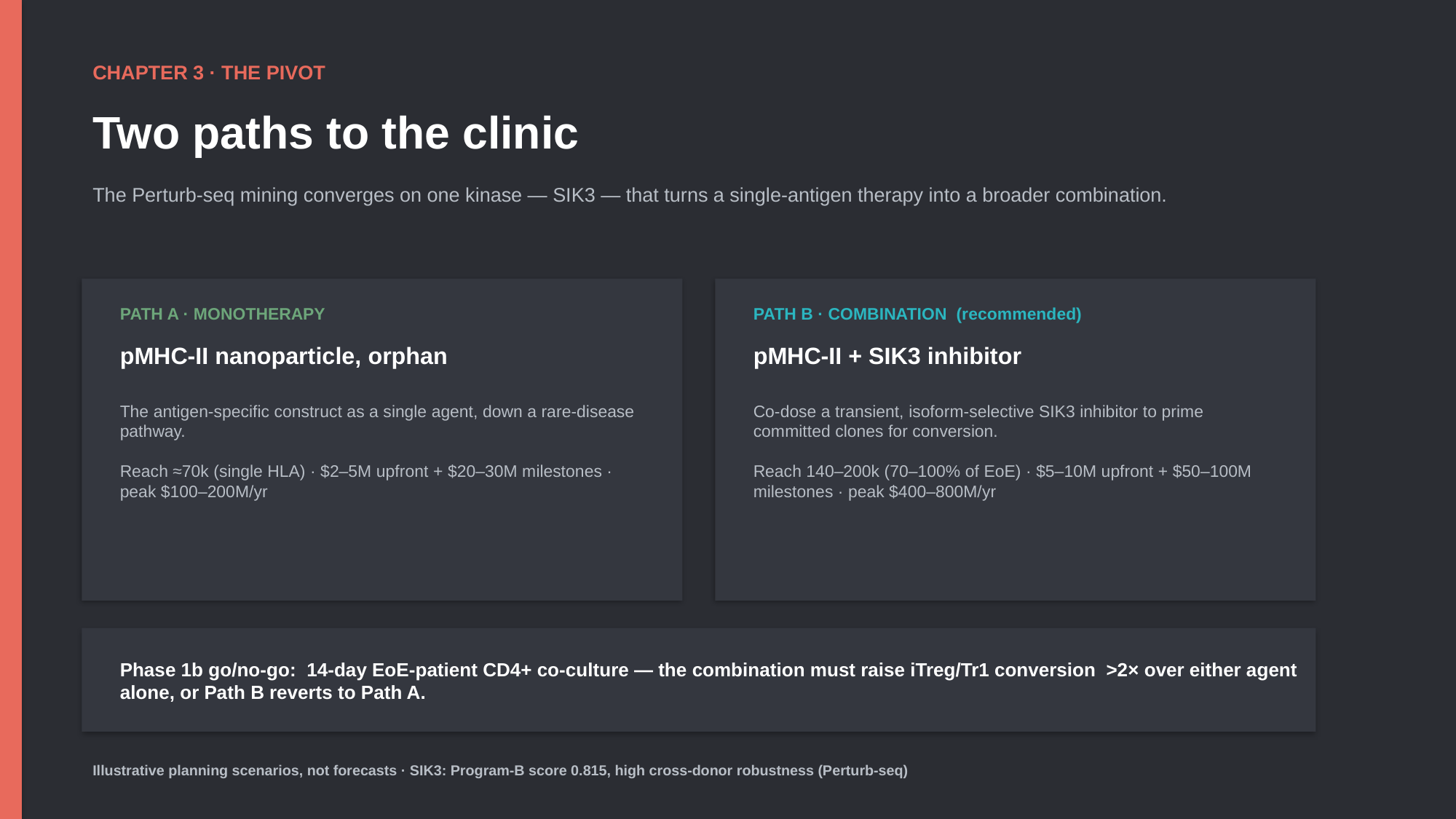

#
CHAPTER 3 · THE PIVOT
Two paths to the clinic
The Perturb-seq mining converges on one kinase — SIK3 — that turns a single-antigen therapy into a broader combination.

PATH A · MONOTHERAPY
PATH B · COMBINATION  (recommended)
pMHC-II nanoparticle, orphan
pMHC-II + SIK3 inhibitor
The antigen-specific construct as a single agent, down a rare-disease pathway.

Reach ≈70k (single HLA) · $2–5M upfront + $20–30M milestones · peak $100–200M/yr
Co-dose a transient, isoform-selective SIK3 inhibitor to prime committed clones for conversion.

Reach 140–200k (70–100% of EoE) · $5–10M upfront + $50–100M milestones · peak $400–800M/yr

Phase 1b go/no-go:  14-day EoE-patient CD4+ co-culture — the combination must raise iTreg/Tr1 conversion  >2× over either agent alone, or Path B reverts to Path A.
Illustrative planning scenarios, not forecasts · SIK3: Program-B score 0.815, high cross-donor robustness (Perturb-seq)